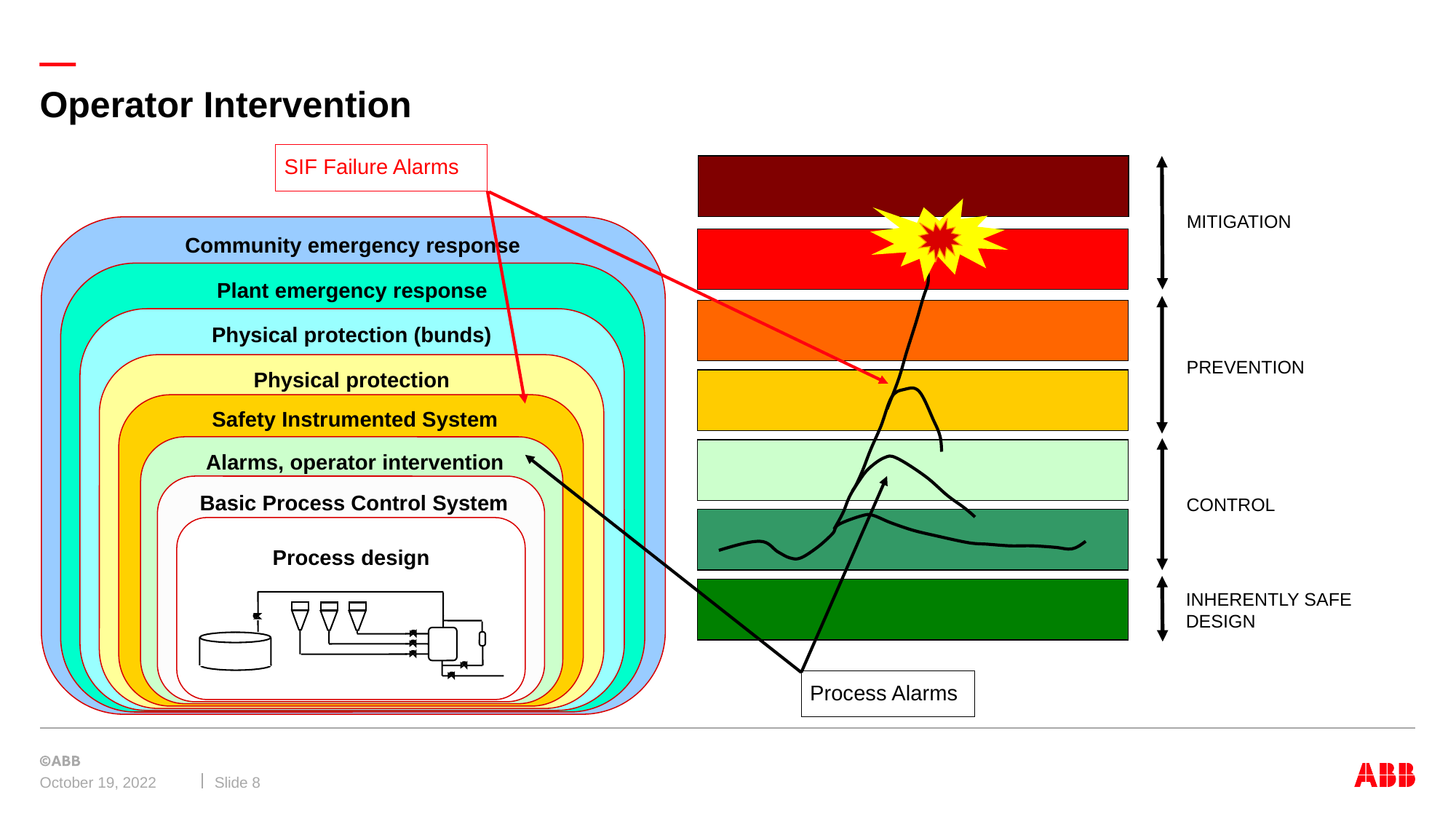

# Operator Intervention
SIF Failure Alarms

MITIGATION

Community emergency response

Plant emergency response

Physical protection (bunds)
PREVENTION

Physical protection

Safety Instrumented System

Alarms, operator intervention

Process Alarms

Basic Process Control System
CONTROL

Process design

INHERENTLY SAFE DESIGN
Slide 8
October 19, 2022